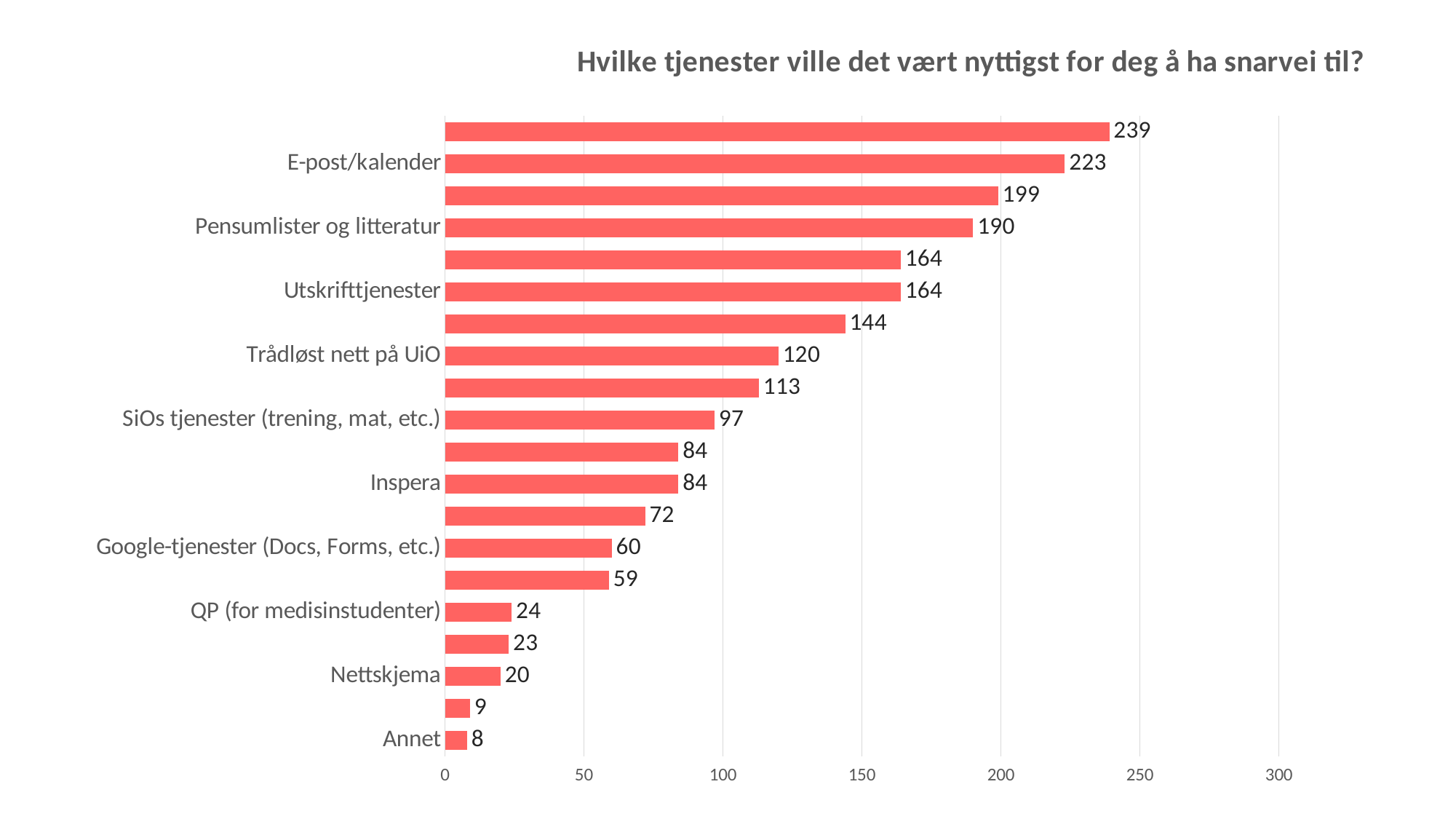

### Chart: Hvilke tjenester ville det vært nyttigst for deg å ha snarvei til?

| Category | Hvilke tjenester vil det være nyttigst for deg å ha snarvei til? |
|---|---|
| Annet | 8.0 |
| DUO | 9.0 |
| Nettskjema | 20.0 |
| Lovdata | 23.0 |
| QP (for medisinstudenter) | 24.0 |
| Devilry (for IFI-studenter) | 59.0 |
| Google-tjenester (Docs, Forms, etc.) | 60.0 |
| Passordtjenester | 72.0 |
| Inspera | 84.0 |
| Office-programvare (Word, Excel, etc.) | 84.0 |
| SiOs tjenester (trening, mat, etc.) | 97.0 |
| Programkiosk (tilgang til programvare uten at du må installere noe) | 113.0 |
| Trådløst nett på UiO | 120.0 |
| Bibliotekstjenester | 144.0 |
| Utskrifttjenester | 164.0 |
| Canvas | 164.0 |
| Pensumlister og litteratur | 190.0 |
| Booke kollokvierom | 199.0 |
| E-post/kalender | 223.0 |
| Studentweb | 239.0 |